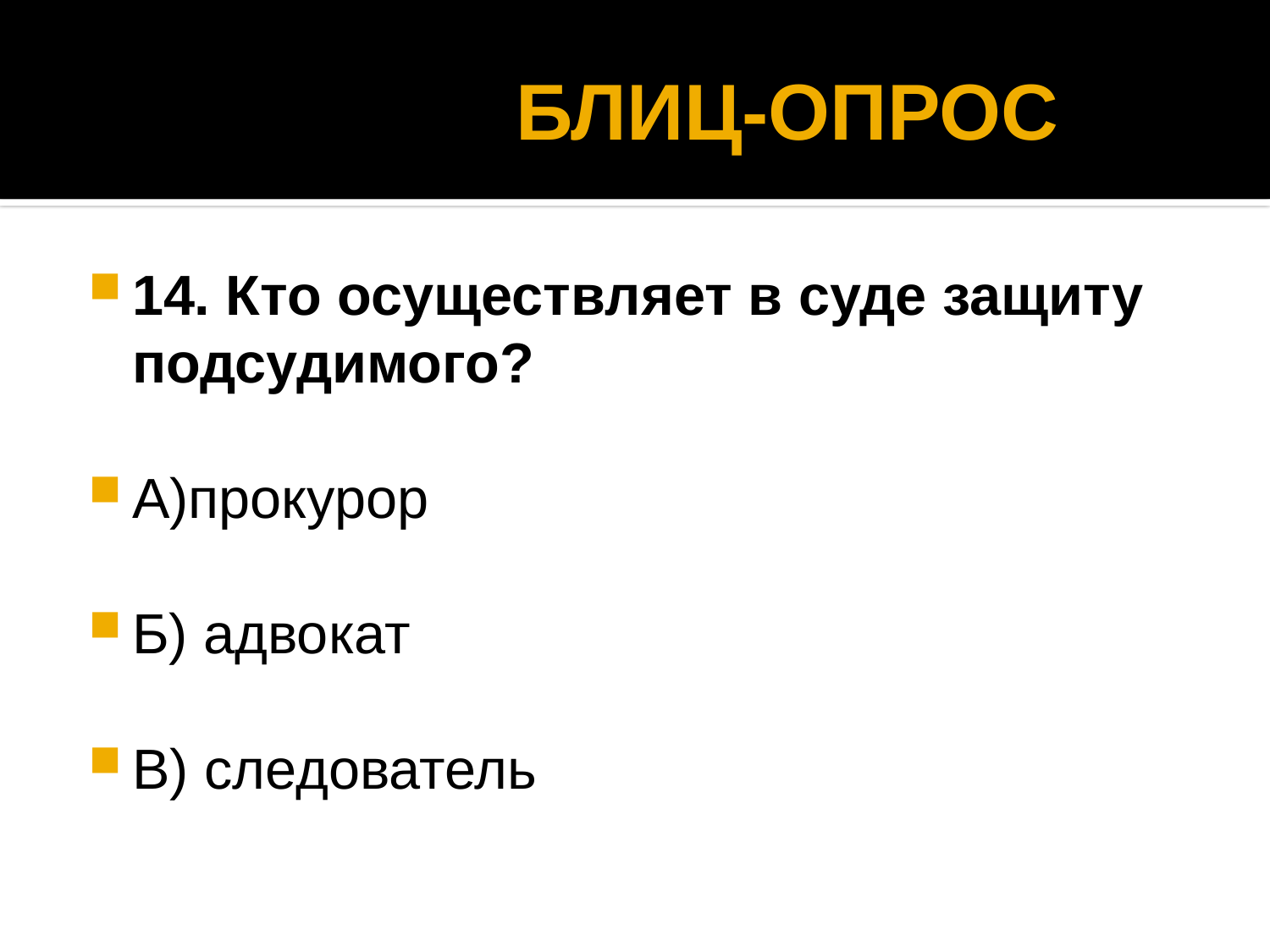

# БЛИЦ-ОПРОС
14. Кто осуществляет в суде защиту подсудимого?

А)прокурор

Б) адвокат

В) следователь